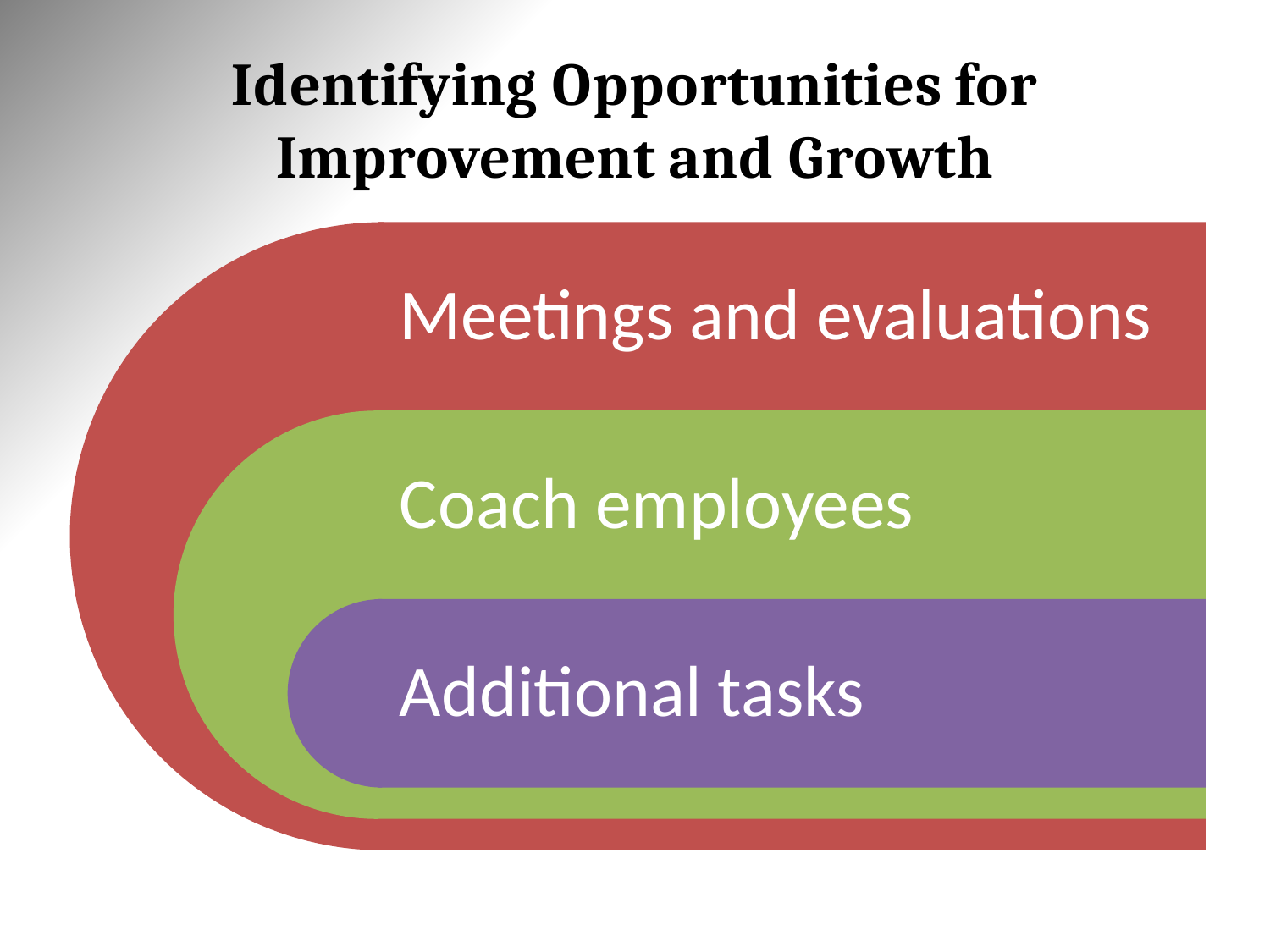

# Identifying Opportunities for Improvement and Growth
Meetings and evaluations
Coach employees
Additional tasks